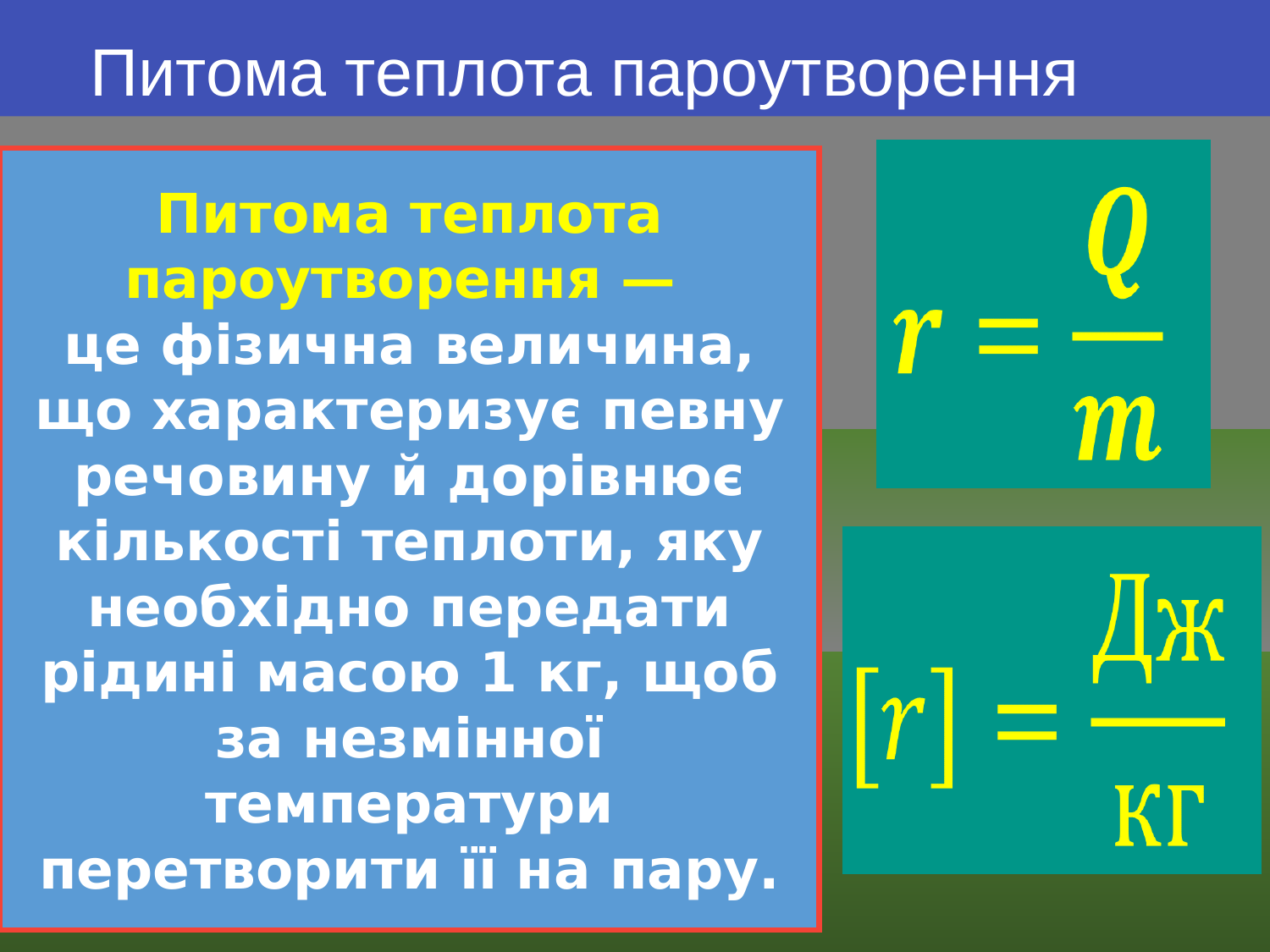

# Питома теплота пароутворення

Питома теплота пароутворення —
це фізична величина, що характеризує певну речовину й дорівнює кількості теплоти, яку необхідно передати рідині масою 1 кг, щоб за незмінної температури перетворити її на пару.